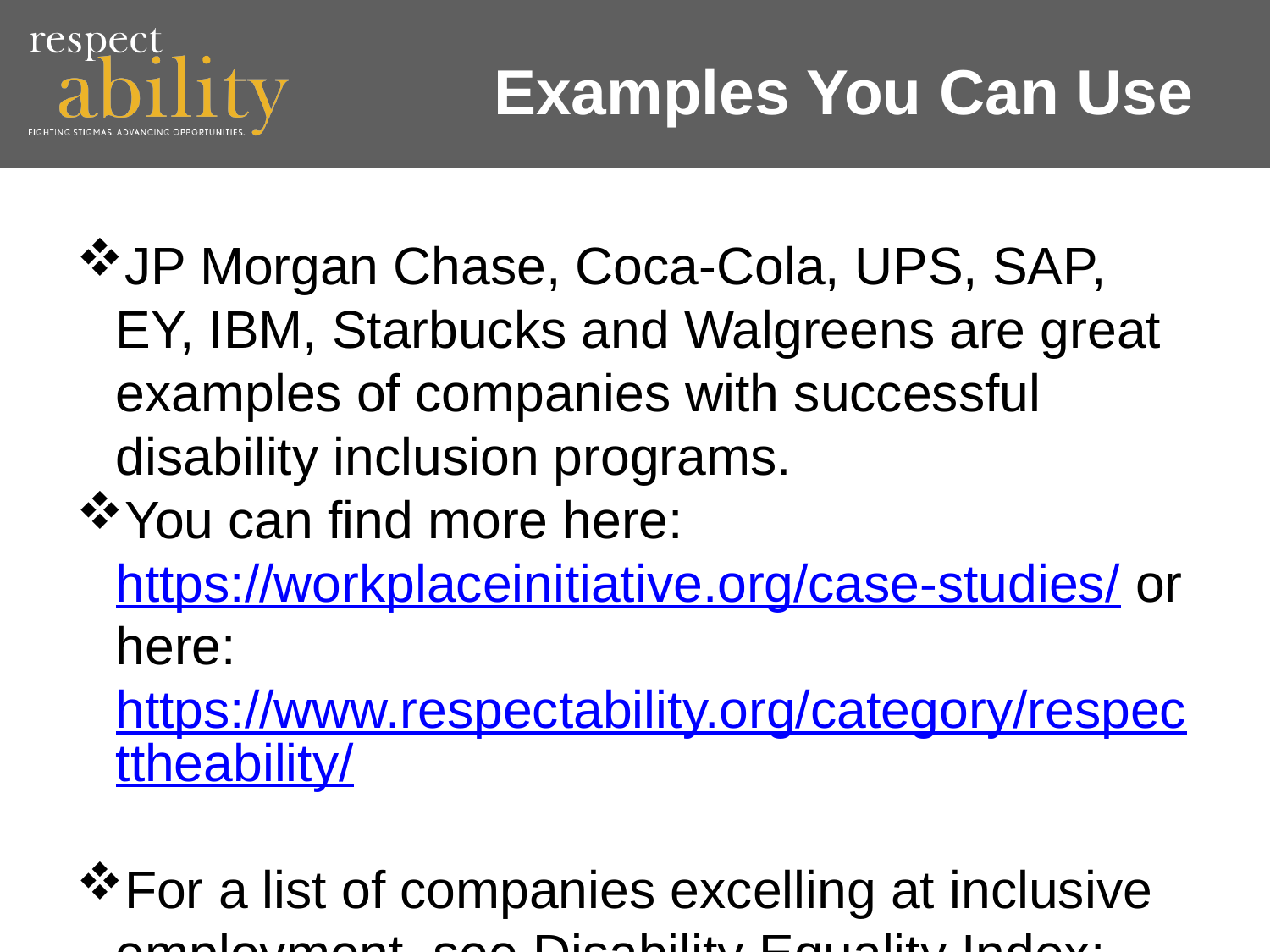

# Examples You Can Use
JP Morgan Chase, Coca-Cola, UPS, SAP, EY, IBM, Starbucks and Walgreens are great examples of companies with successful disability inclusion programs.
You can find more here: https://workplaceinitiative.org/case-studies/ or here: https://www.respectability.org/category/respecttheability/
For a list of companies excelling at inclusive employment, see Disability Equality Index: http://www.usbln.org/programs-dei.html